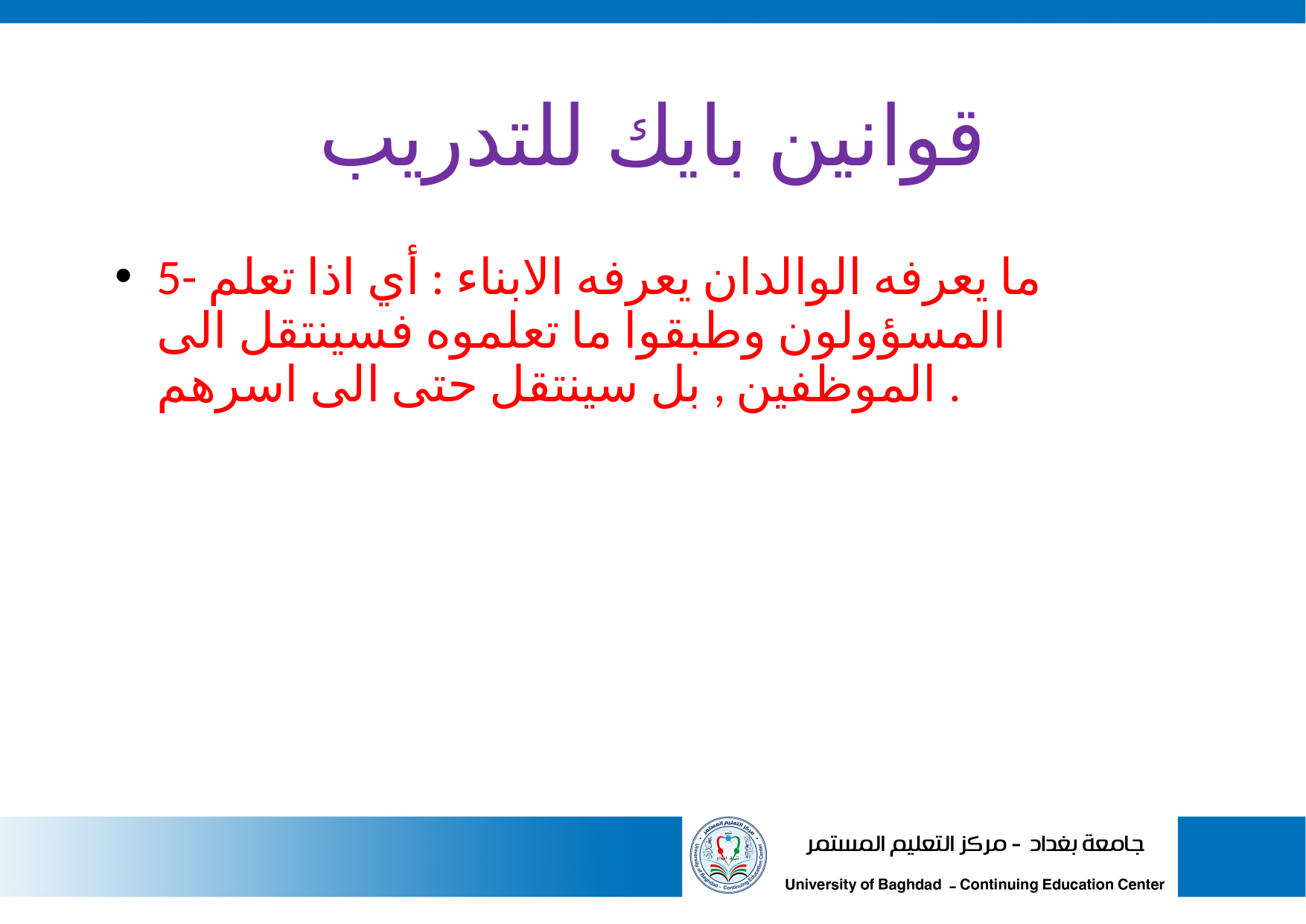

# قوانين بايك للتدريب
5- ما يعرفه الوالدان يعرفه الابناء : أي اذا تعلم المسؤولون وطبقوا ما تعلموه فسينتقل الى الموظفين , بل سينتقل حتى الى اسرهم .